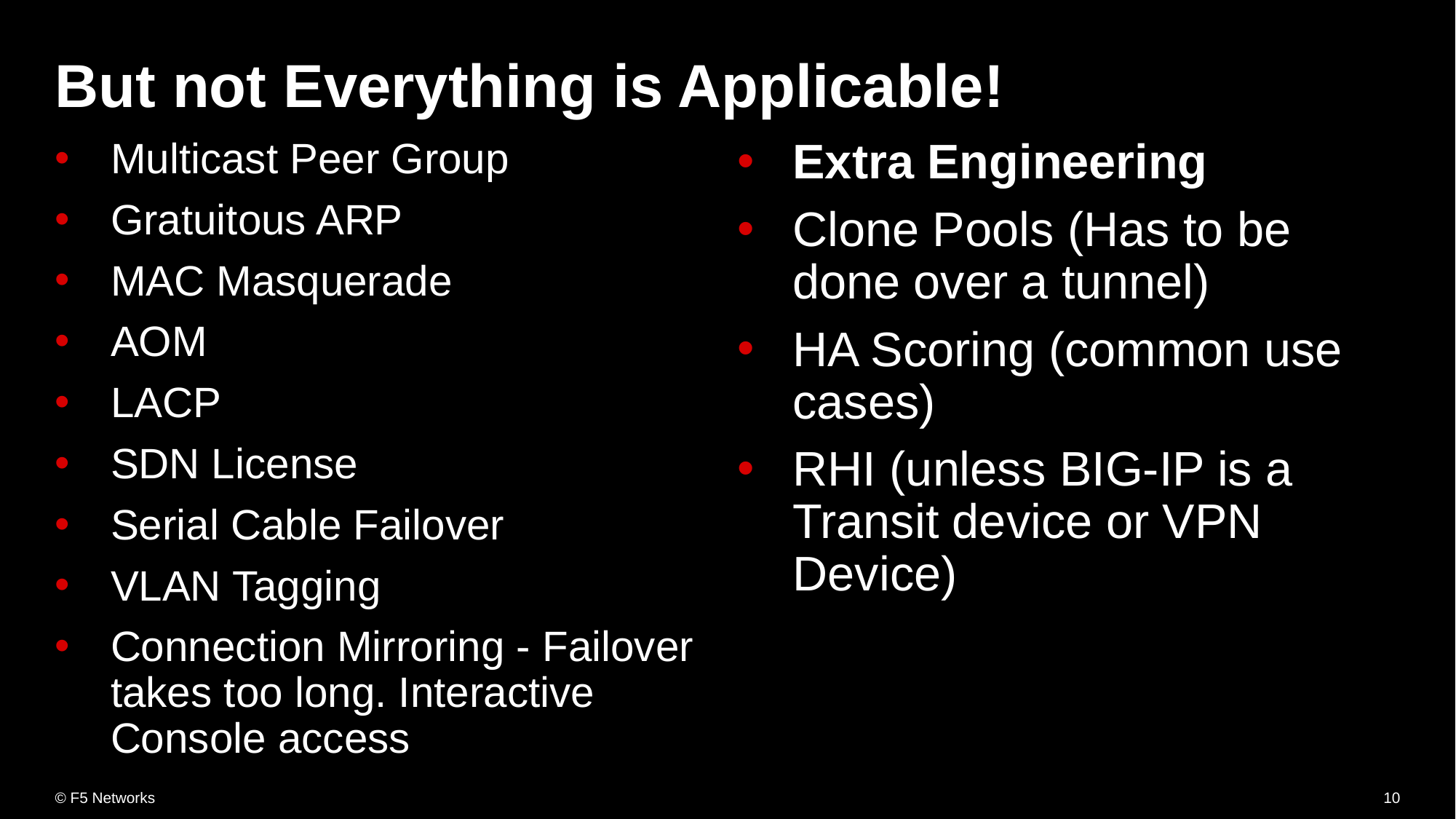

# But not Everything is Applicable!
Multicast Peer Group
Gratuitous ARP
MAC Masquerade
AOM
LACP
SDN License
Serial Cable Failover
VLAN Tagging
Connection Mirroring - Failover takes too long. Interactive Console access

Extra Engineering
Clone Pools (Has to be done over a tunnel)
HA Scoring (common use cases)
RHI (unless BIG-IP is a Transit device or VPN Device)

10
© F5 Networks